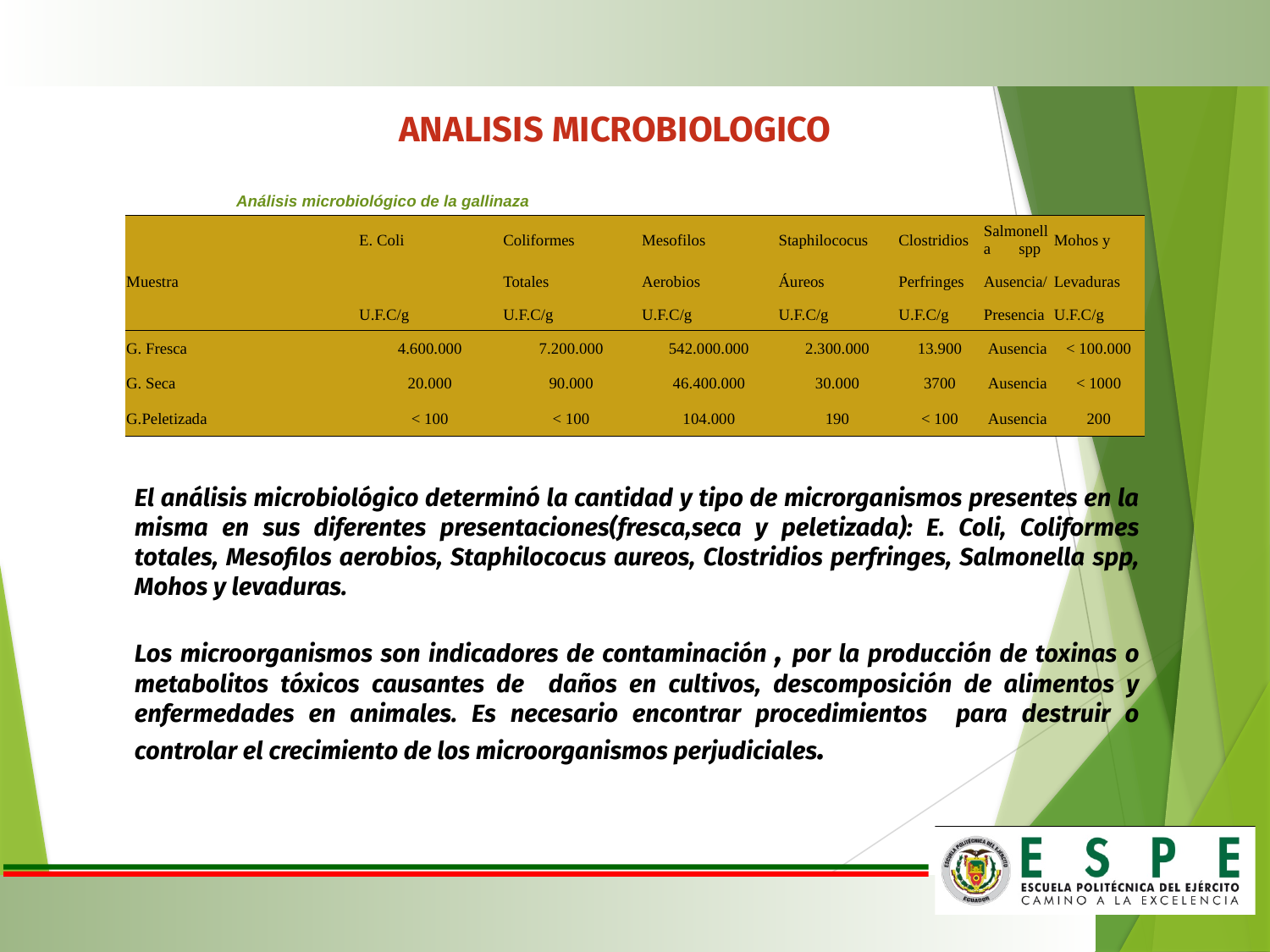

ANALISIS MICROBIOLOGICO
| Análisis microbiológico de la gallinaza |  |  |  |  |  |  |  |
| --- | --- | --- | --- | --- | --- | --- | --- |
|  | E. Coli | Coliformes | Mesofilos | Staphilococus | Clostridios | Salmonella spp | Mohos y |
| Muestra |  | Totales | Aerobios | Áureos | Perfringes | Ausencia/ | Levaduras |
|  | U.F.C/g | U.F.C/g | U.F.C/g | U.F.C/g | U.F.C/g | Presencia | U.F.C/g |
| G. Fresca | 4.600.000 | 7.200.000 | 542.000.000 | 2.300.000 | 13.900 | Ausencia | < 100.000 |
| G. Seca | 20.000 | 90.000 | 46.400.000 | 30.000 | 3700 | Ausencia | < 1000 |
| G.Peletizada | < 100 | < 100 | 104.000 | 190 | < 100 | Ausencia | 200 |
El análisis microbiológico determinó la cantidad y tipo de microrganismos presentes en la misma en sus diferentes presentaciones(fresca,seca y peletizada): E. Coli, Coliformes totales, Mesofilos aerobios, Staphilococus aureos, Clostridios perfringes, Salmonella spp, Mohos y levaduras.

Los microorganismos son indicadores de contaminación , por la producción de toxinas o metabolitos tóxicos causantes de  daños en cultivos, descomposición de alimentos y enfermedades en animales. Es necesario encontrar procedimientos  para destruir o controlar el crecimiento de los microorganismos perjudiciales.